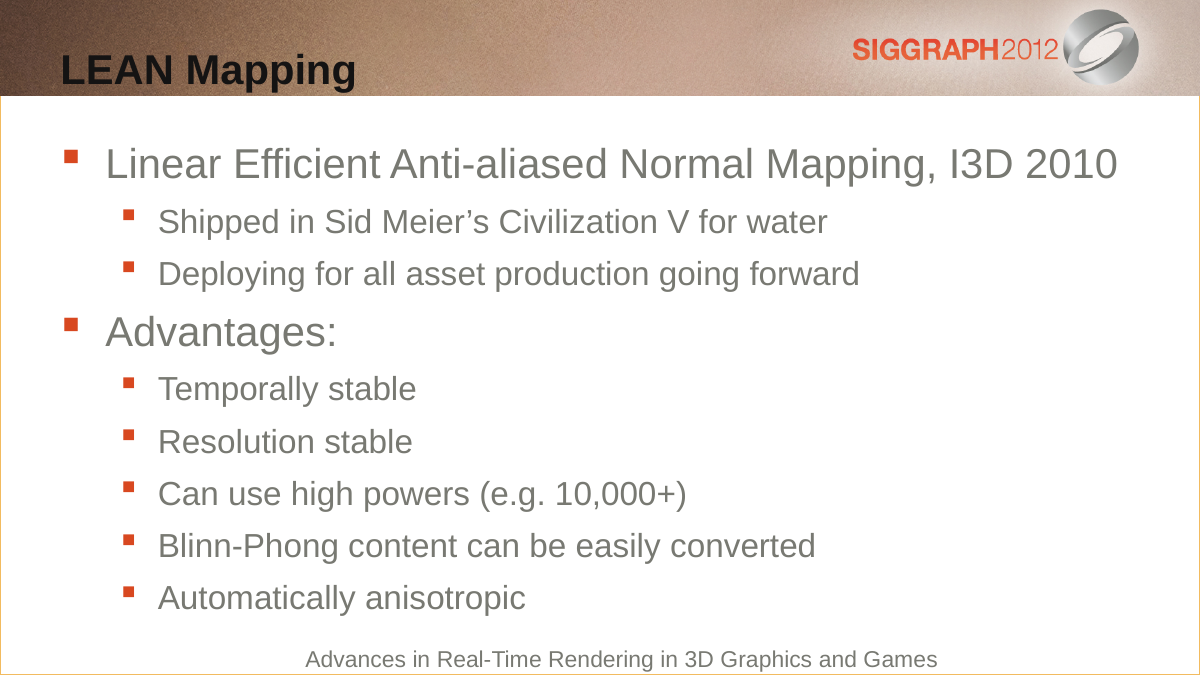

LEAN Mapping
Linear Efficient Anti-aliased Normal Mapping, I3D 2010
Shipped in Sid Meier’s Civilization V for water
Deploying for all asset production going forward
Advantages:
Temporally stable
Resolution stable
Can use high powers (e.g. 10,000+)
Blinn-Phong content can be easily converted
Automatically anisotropic